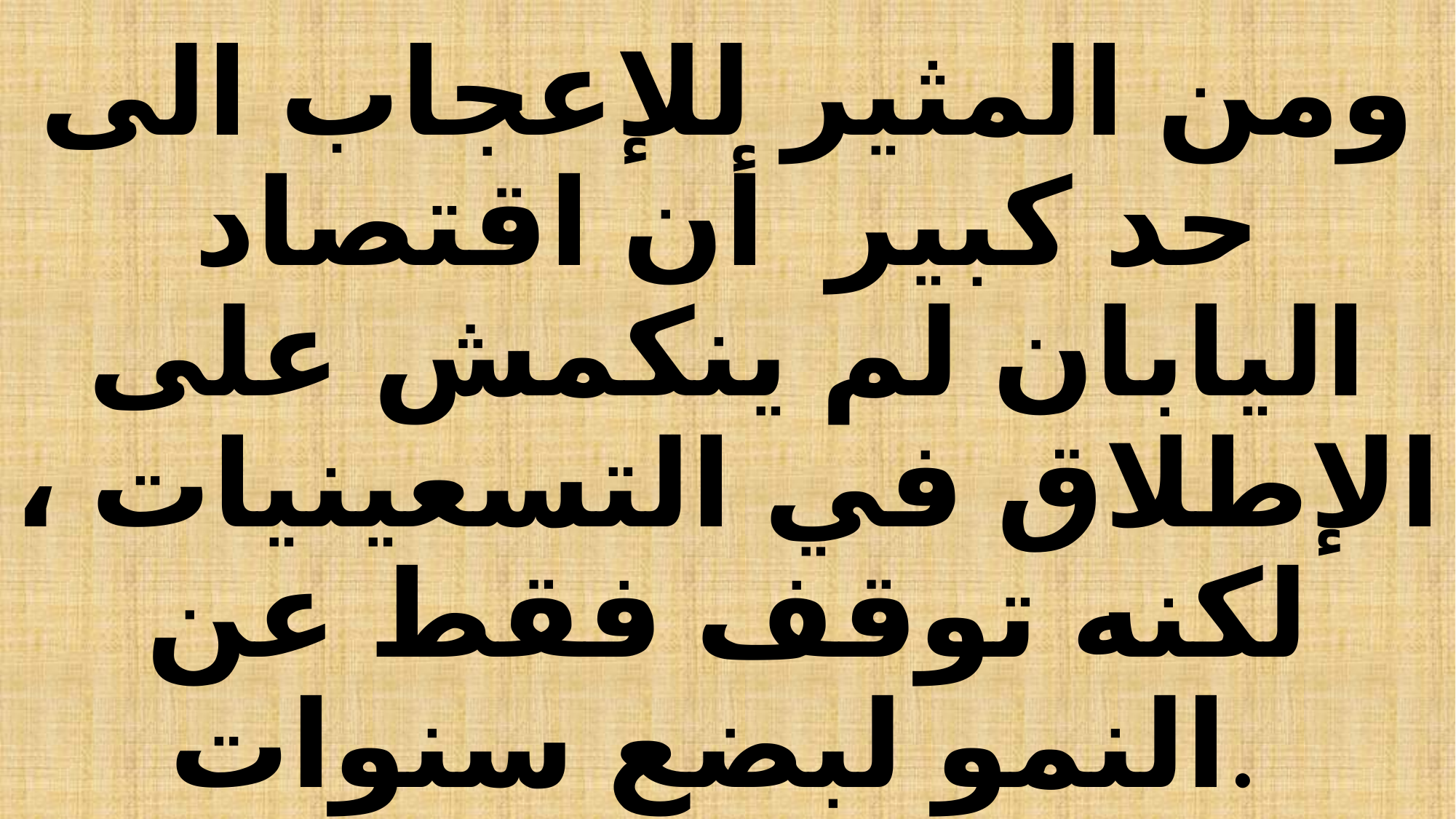

# ومن المثير للإعجاب الى حد كبير  أن اقتصاد اليابان لم ينكمش على الإطلاق في التسعينيات ، لكنه توقف فقط عن النمو لبضع سنوات.